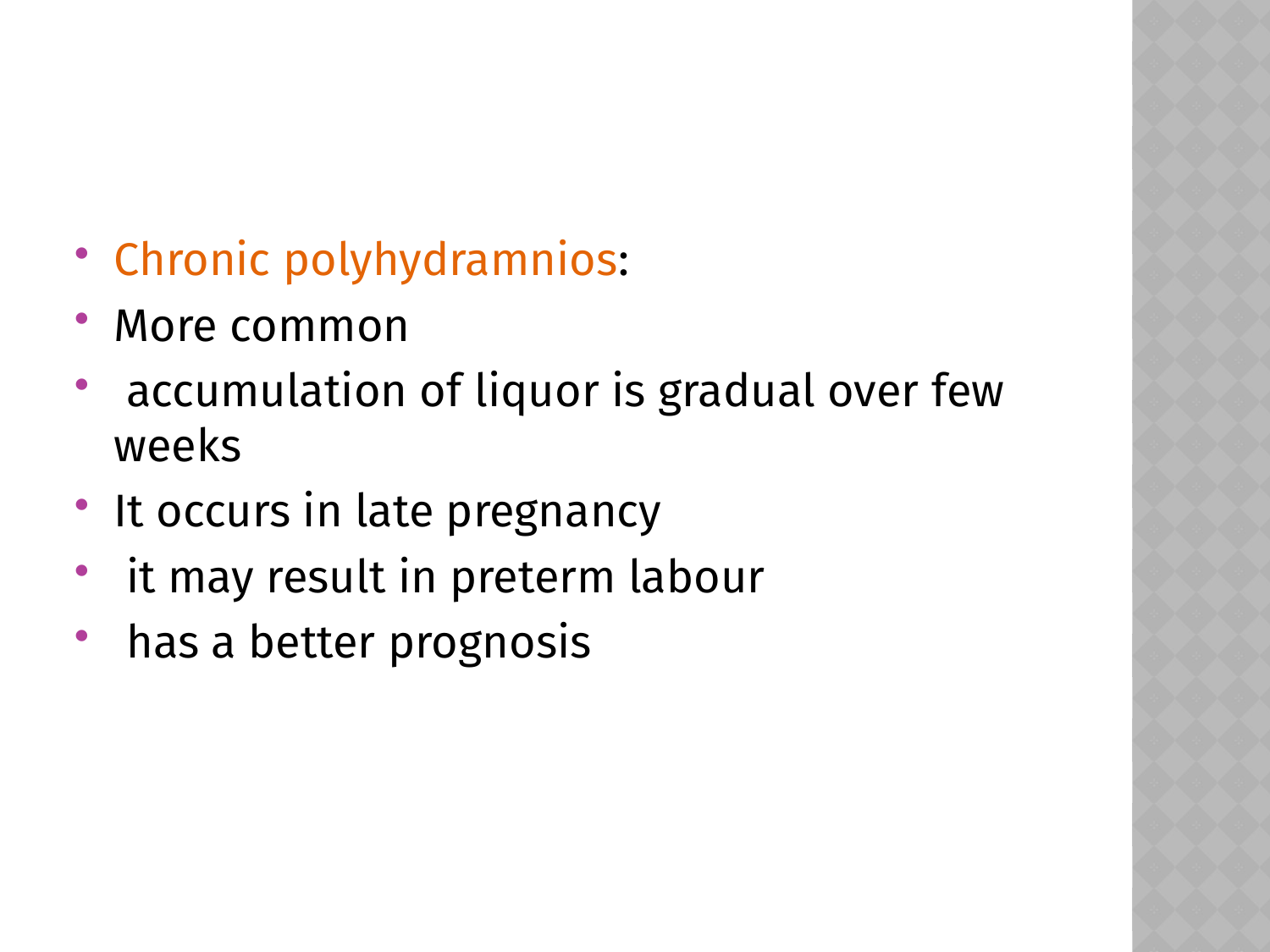

#
Chronic polyhydramnios:
More common
 accumulation of liquor is gradual over few weeks
It occurs in late pregnancy
 it may result in preterm labour
 has a better prognosis